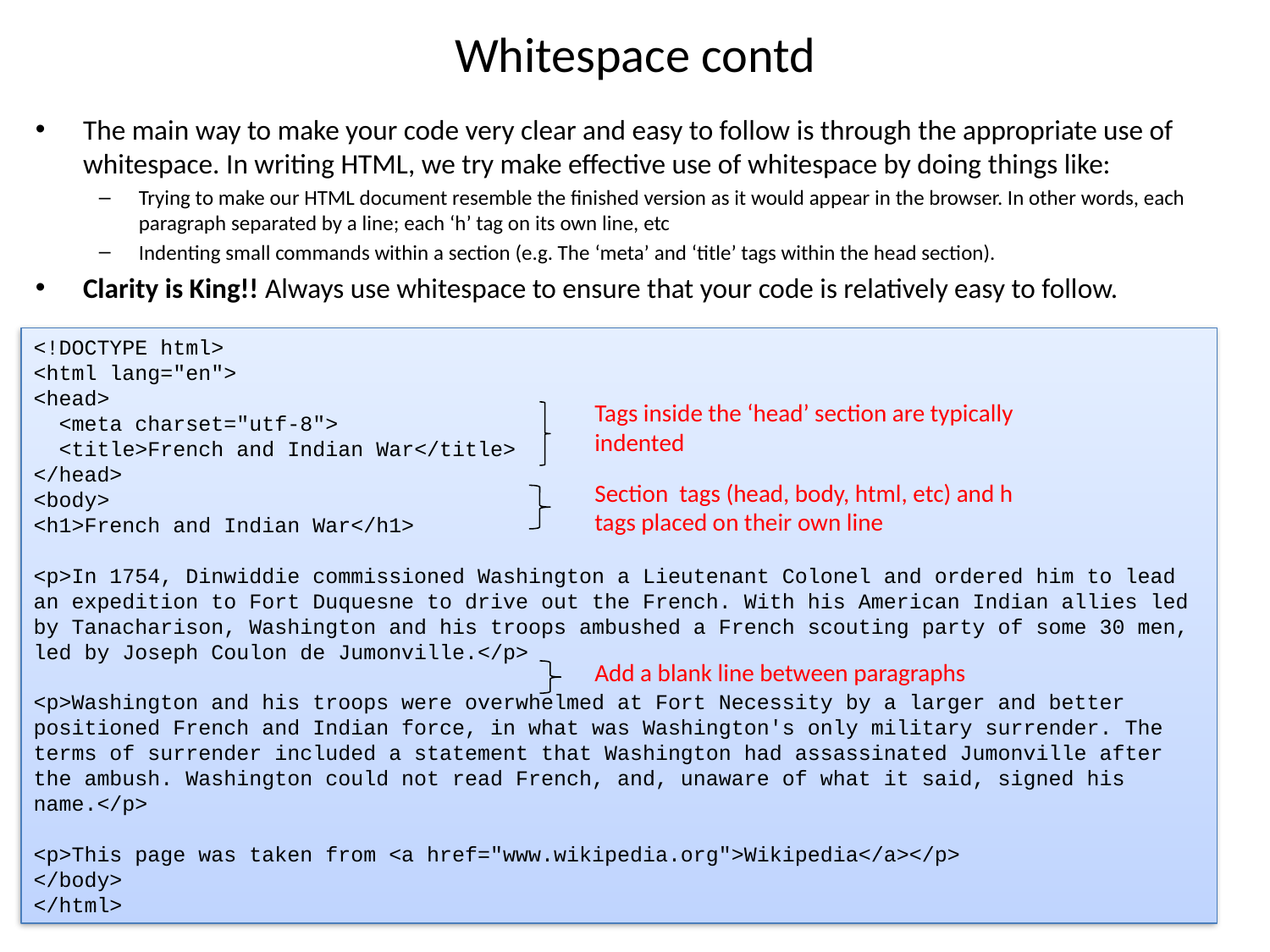

# Whitespace contd
The main way to make your code very clear and easy to follow is through the appropriate use of whitespace. In writing HTML, we try make effective use of whitespace by doing things like:
Trying to make our HTML document resemble the finished version as it would appear in the browser. In other words, each paragraph separated by a line; each ‘h’ tag on its own line, etc
Indenting small commands within a section (e.g. The ‘meta’ and ‘title’ tags within the head section).
Clarity is King!! Always use whitespace to ensure that your code is relatively easy to follow.
<!DOCTYPE html>
<html lang="en">
<head>
  <meta charset="utf-8">
  <title>French and Indian War</title>
</head>
<body>
<h1>French and Indian War</h1>

<p>In 1754, Dinwiddie commissioned Washington a Lieutenant Colonel and ordered him to lead an expedition to Fort Duquesne to drive out the French. With his American Indian allies led by Tanacharison, Washington and his troops ambushed a French scouting party of some 30 men, led by Joseph Coulon de Jumonville.</p>

<p>Washington and his troops were overwhelmed at Fort Necessity by a larger and better positioned French and Indian force, in what was Washington's only military surrender. The terms of surrender included a statement that Washington had assassinated Jumonville after the ambush. Washington could not read French, and, unaware of what it said, signed his name.</p>

<p>This page was taken from <a href="www.wikipedia.org">Wikipedia</a></p>
</body>
</html>
Tags inside the ‘head’ section are typically indented

Section  tags (head, body, html, etc) and h  tags placed on their own line

Add a blank line between paragraphs